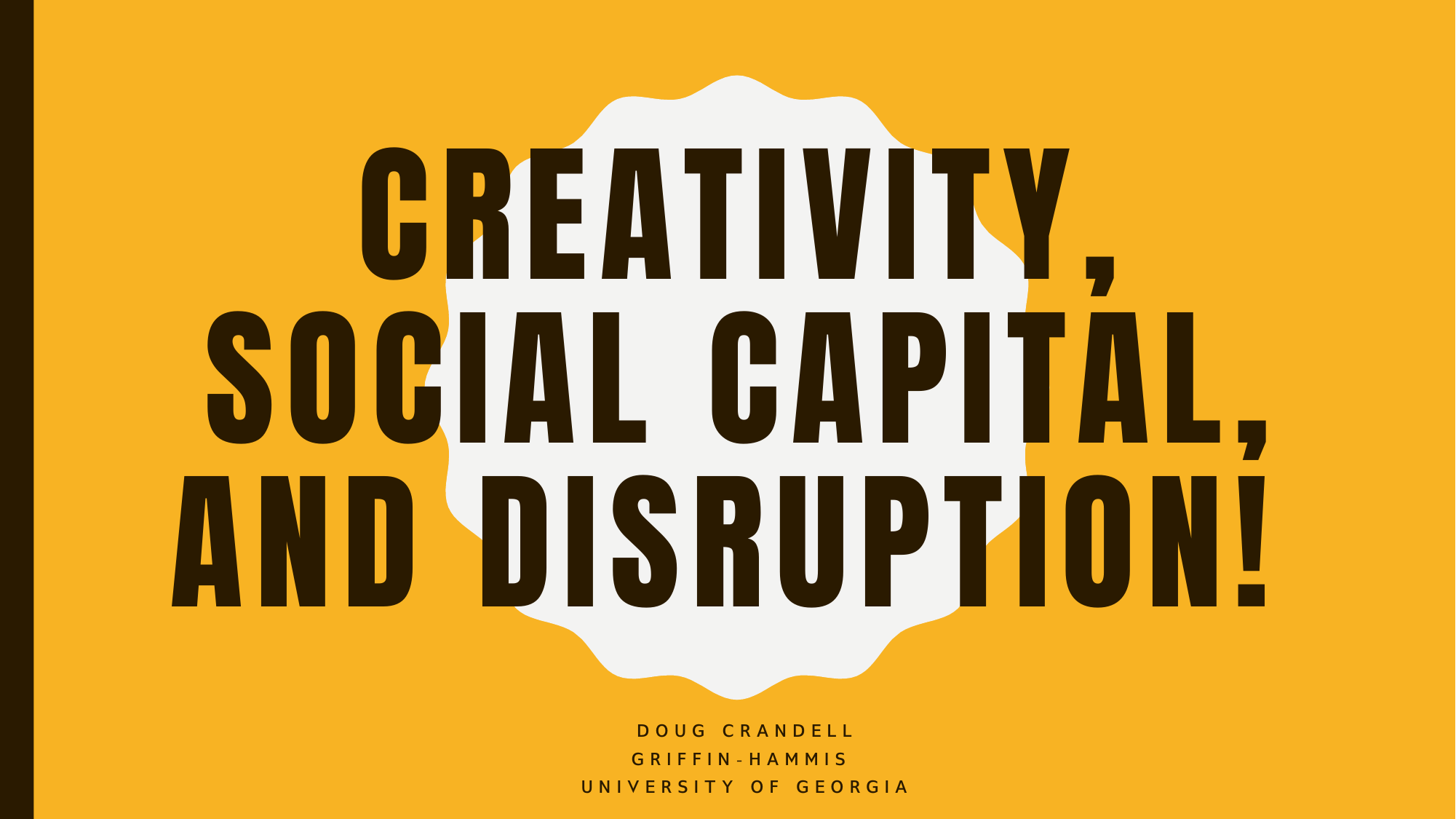

# Creativity, social capital, and disruption!
Doug Crandell
Griffin-hammis
University of georgia